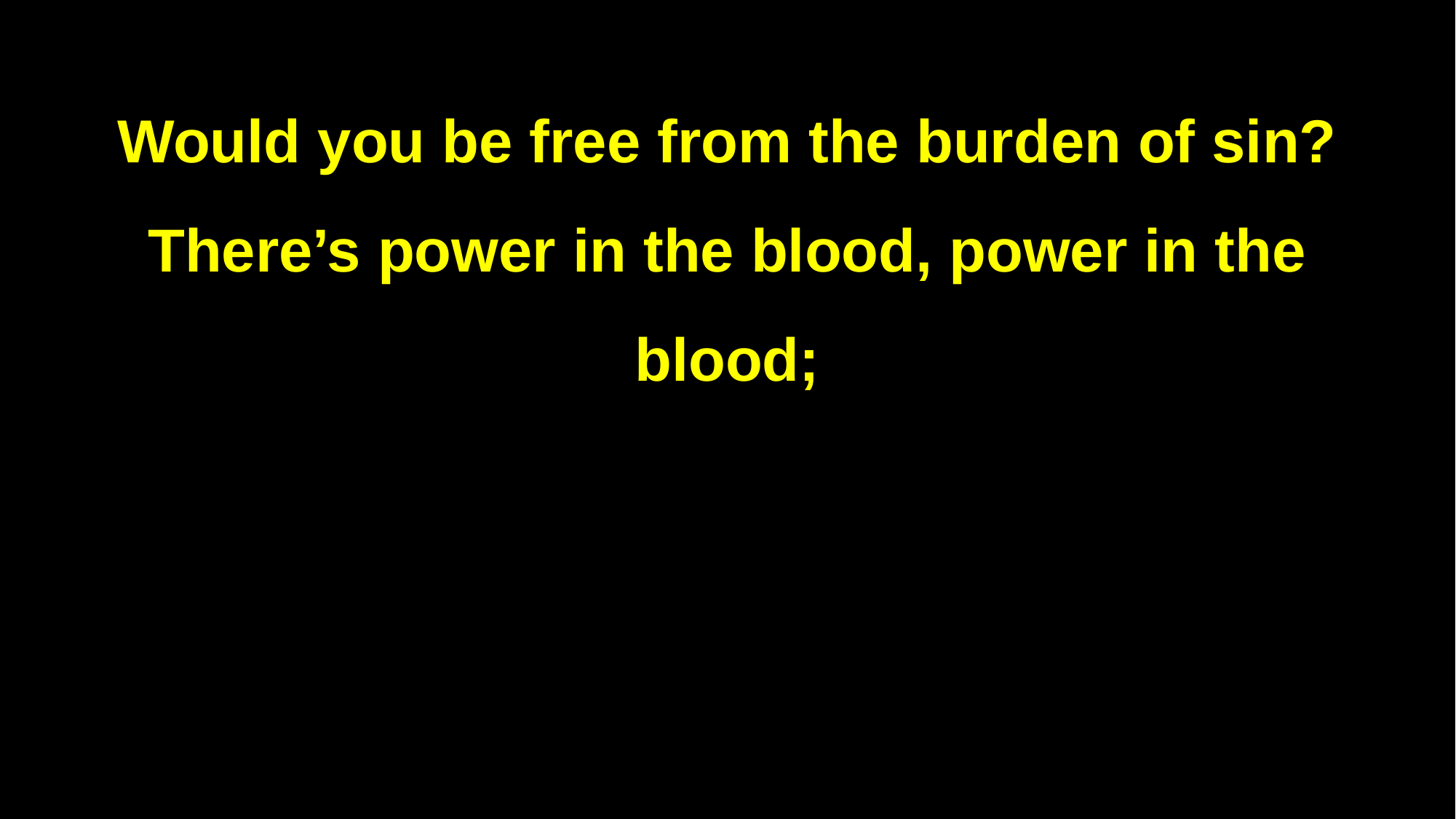

Would you be free from the burden of sin?
There’s power in the blood, power in the blood;